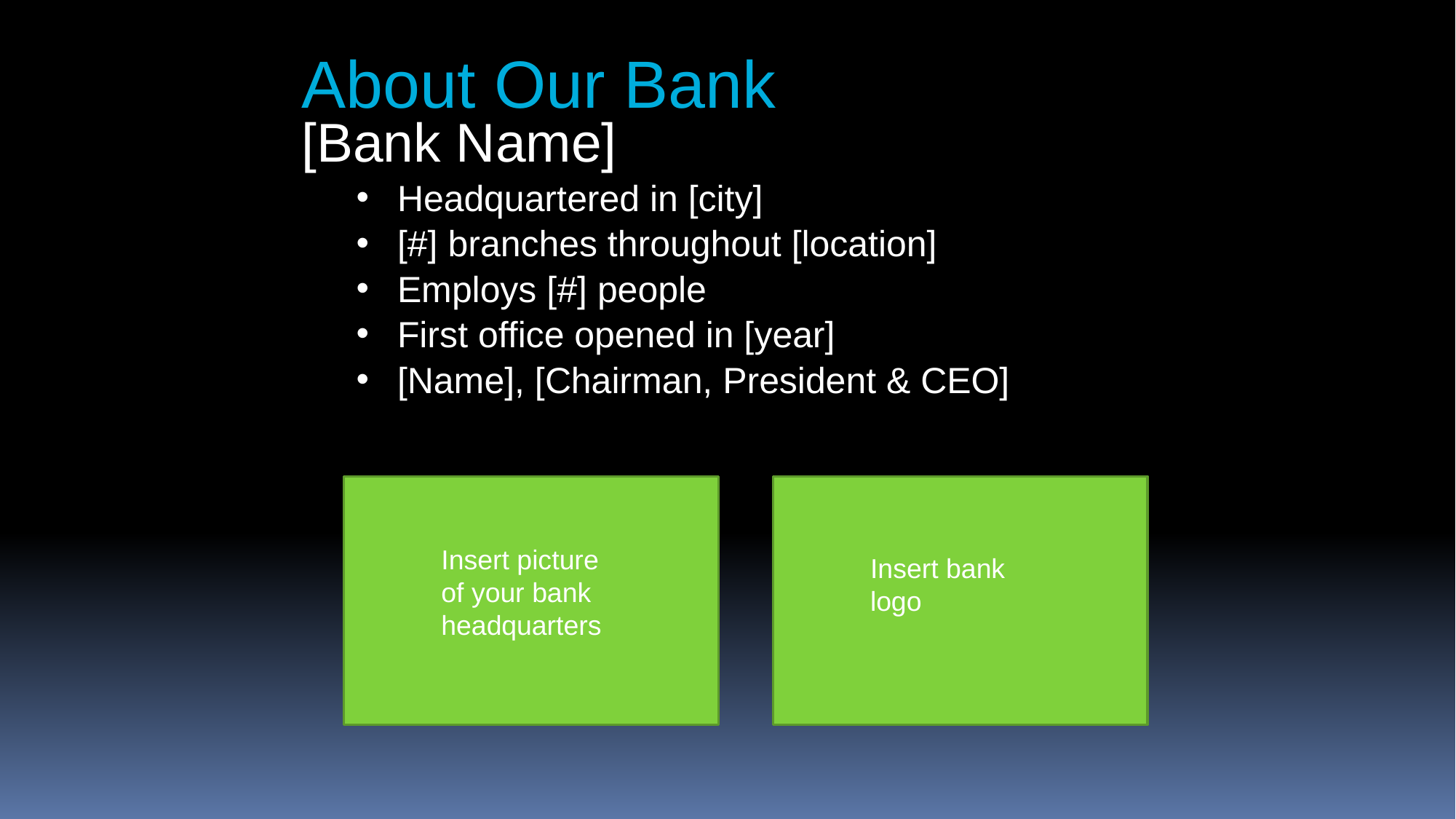

# About Our Bank
[Bank Name]
Headquartered in [city]
[#] branches throughout [location]
Employs [#] people
First office opened in [year]
[Name], [Chairman, President & CEO]

Insert picture of your bank headquarters
Insert bank logo